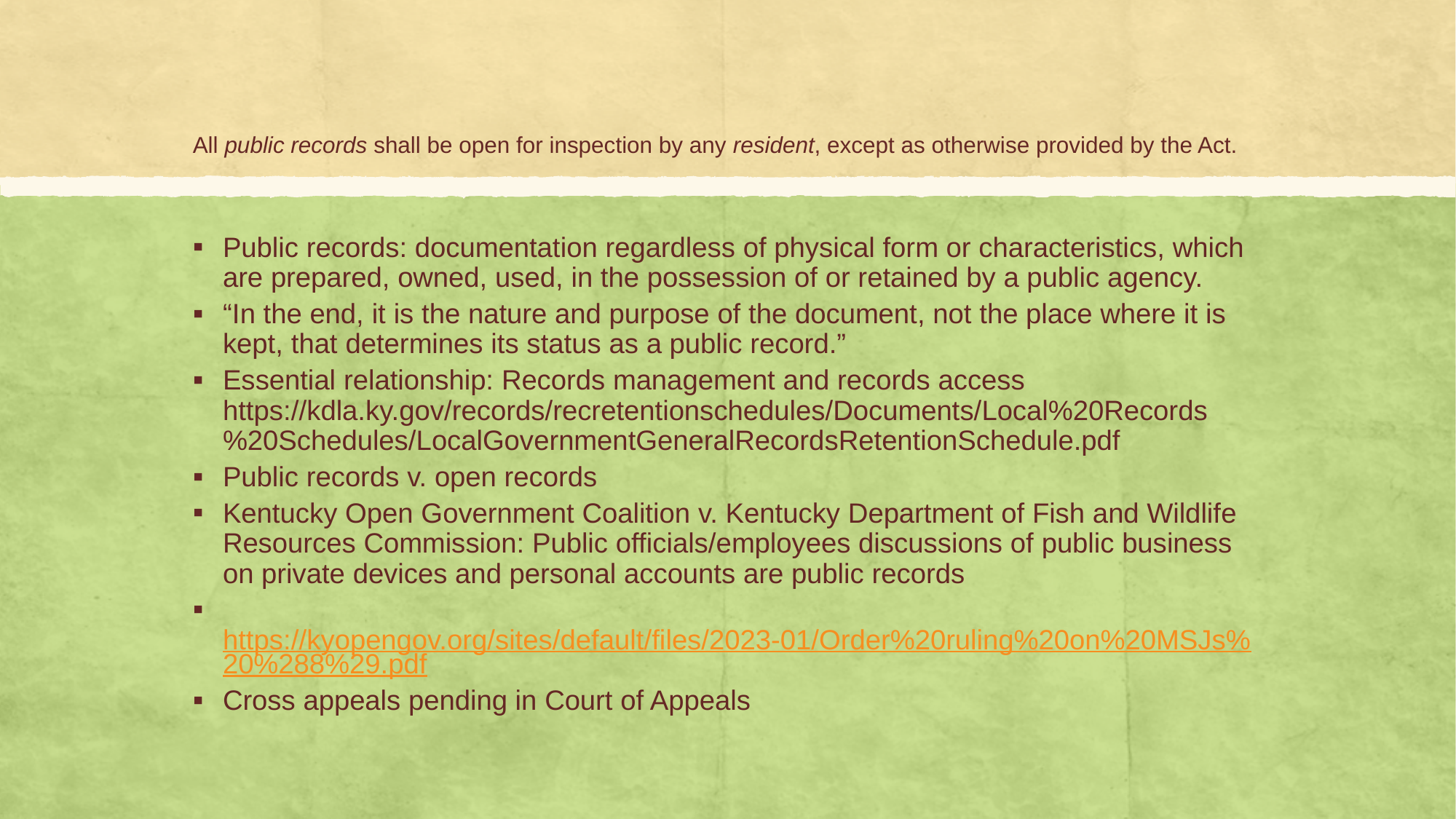

# All public records shall be open for inspection by any resident, except as otherwise provided by the Act.
Public records: documentation regardless of physical form or characteristics, which are prepared, owned, used, in the possession of or retained by a public agency.
“In the end, it is the nature and purpose of the document, not the place where it is kept, that determines its status as a public record.”
Essential relationship: Records management and records access   https://kdla.ky.gov/records/recretentionschedules/Documents/Local%20Records%20Schedules/LocalGovernmentGeneralRecordsRetentionSchedule.pdf
Public records v. open records
Kentucky Open Government Coalition v. Kentucky Department of Fish and Wildlife Resources Commission: Public officials/employees discussions of public business on private devices and personal accounts are public records
 https://kyopengov.org/sites/default/files/2023-01/Order%20ruling%20on%20MSJs%20%288%29.pdf
Cross appeals pending in Court of Appeals